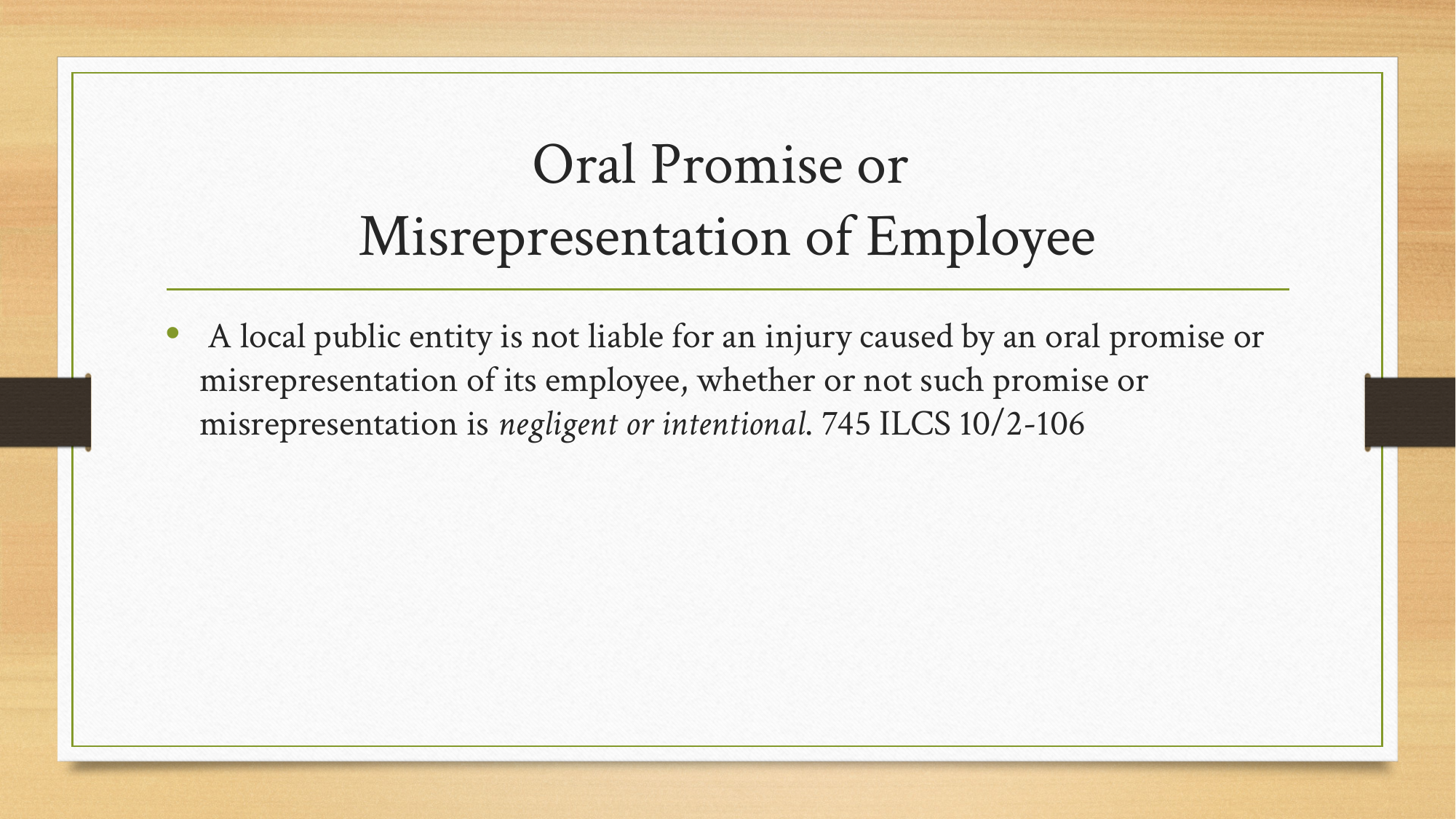

# Oral Promise or Misrepresentation of Employee
 A local public entity is not liable for an injury caused by an oral promise or misrepresentation of its employee, whether or not such promise or misrepresentation is negligent or intentional. 745 ILCS 10/2-106